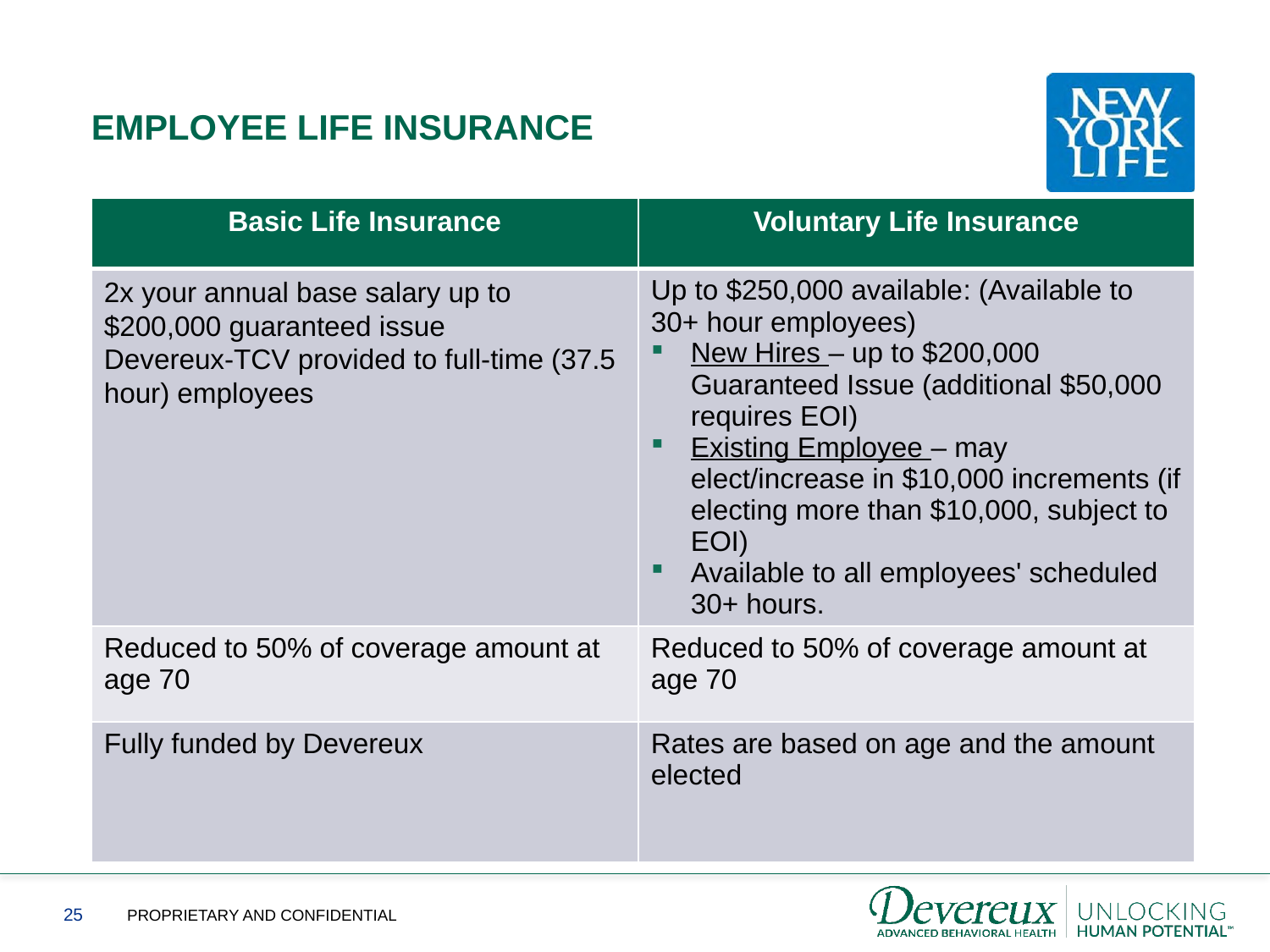

# Employee Life insurance

| Basic Life Insurance | Voluntary Life Insurance |
| --- | --- |
| 2x your annual base salary up to $200,000 guaranteed issue  Devereux-TCV provided to full-time (37.5 hour) employees | Up to $250,000 available: (Available to 30+ hour employees) New Hires – up to $200,000 Guaranteed Issue (additional $50,000 requires EOI) Existing Employee – may elect/increase in $10,000 increments (if electing more than $10,000, subject to EOI) Available to all employees' scheduled 30+ hours. |
| Reduced to 50% of coverage amount at age 70 | Reduced to 50% of coverage amount at age 70 |
| Fully funded by Devereux | Rates are based on age and the amount elected |